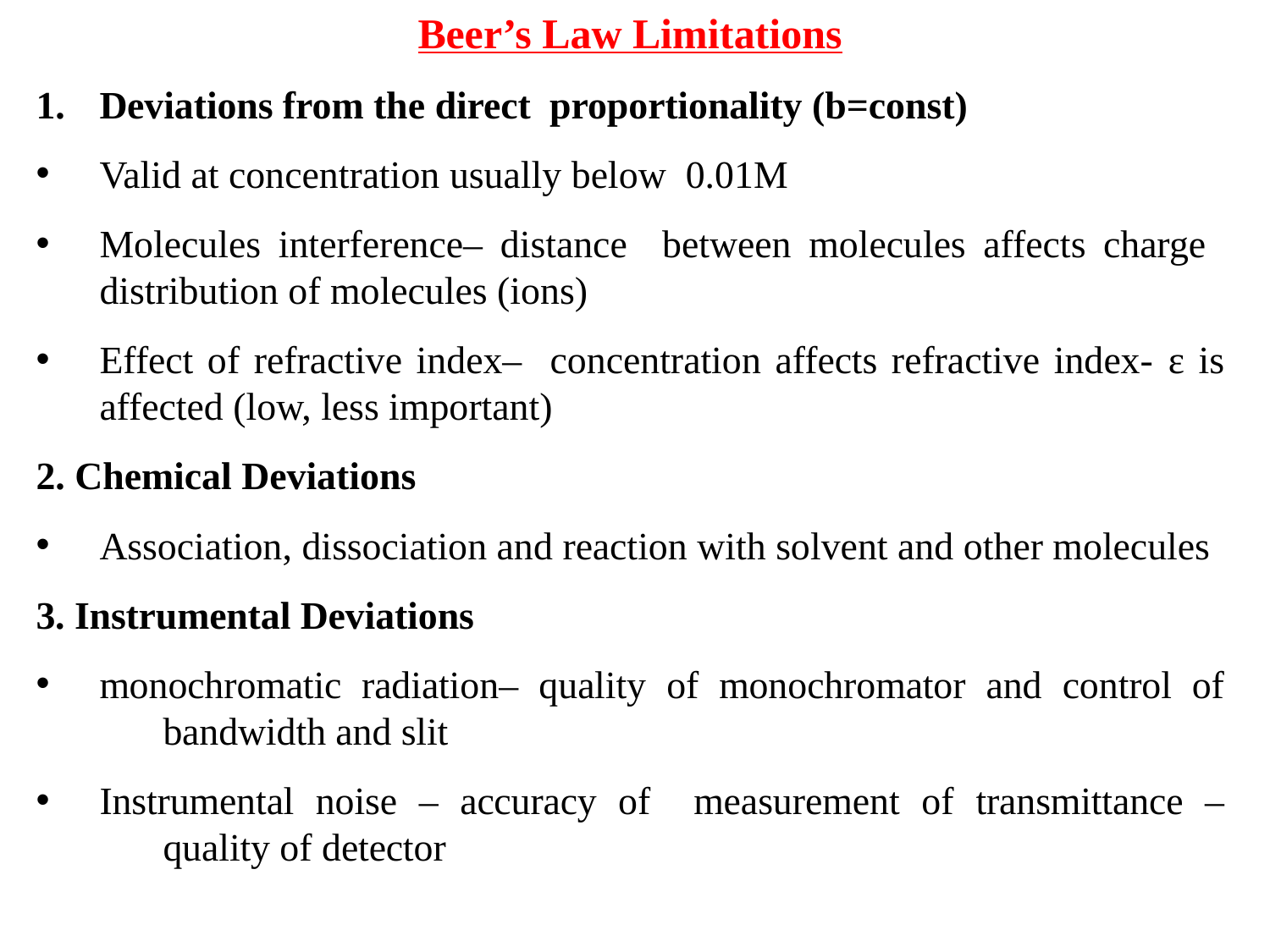

Beer’s Law Limitations
Deviations from the direct  proportionality (b=const)
Valid at concentration usually below  0.01M
Molecules interference– distance  between molecules affects charge  distribution of molecules (ions)
Effect of refractive index–  concentration affects refractive index- ε is affected (low, less important)
2. Chemical Deviations
Association, dissociation and reaction with solvent and other molecules
3. Instrumental Deviations
monochromatic radiation– quality of monochromator and control of bandwidth and slit
Instrumental noise – accuracy of  measurement of transmittance –quality of detector